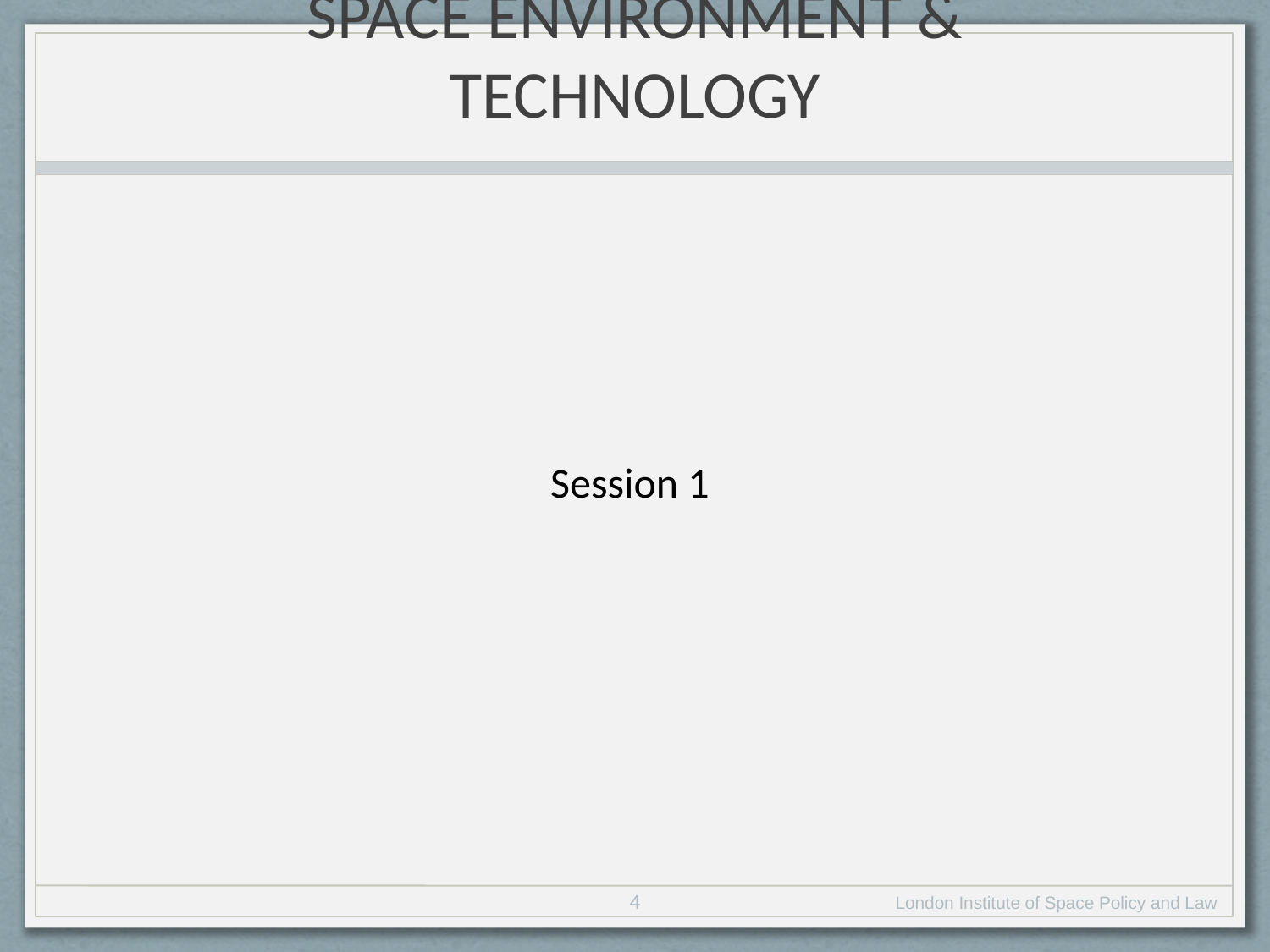

# Space Environment & Technology

Session 1
4
London Institute of Space Policy and Law